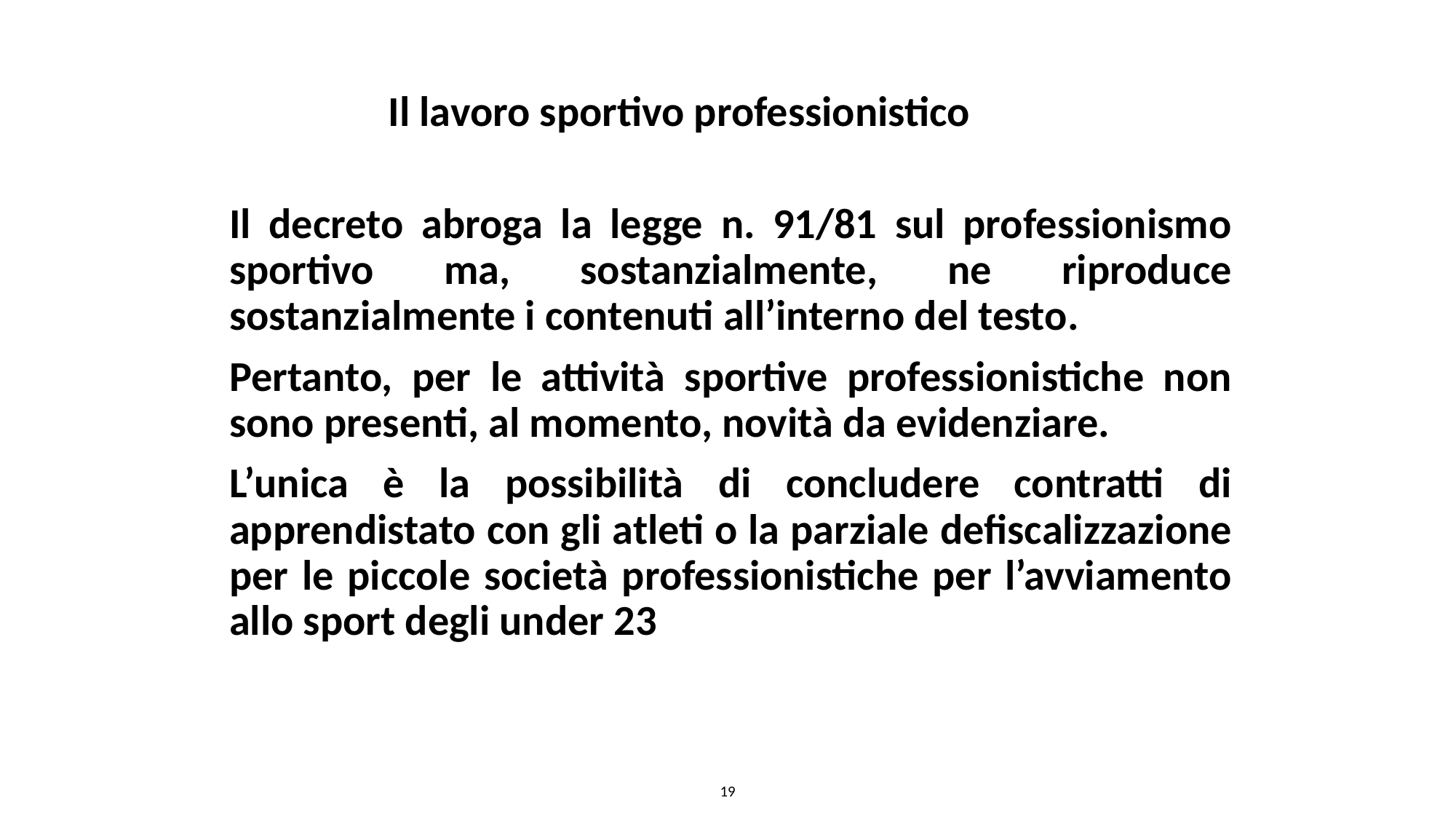

Decreto legislativo 28/02/2021 n. 36
SpoIl Il lavoro sportivo professionistico professionistico

Il decreto abroga la legge n. 91/81 sul professionismo sportivo ma, sostanzialmente, ne riproduce sostanzialmente i contenuti all’interno del testo.
Pertanto, per le attività sportive professionistiche non sono presenti, al momento, novità da evidenziare.
L’unica è la possibilità di concludere contratti di apprendistato con gli atleti o la parziale defiscalizzazione per le piccole società professionistiche per l’avviamento allo sport degli under 23

19